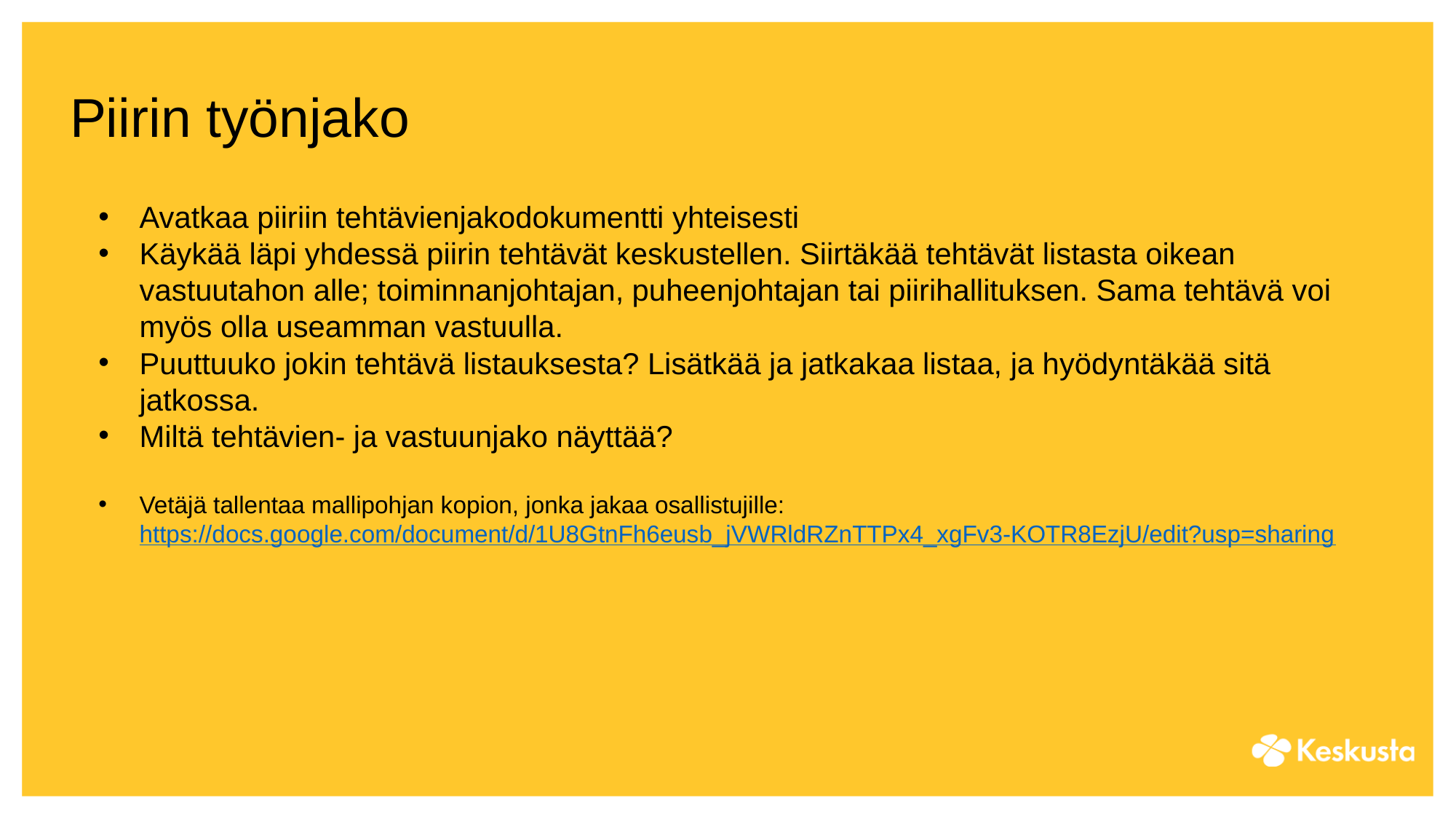

# Piirin työnjako
Avatkaa piiriin tehtävienjakodokumentti yhteisesti
Käykää läpi yhdessä piirin tehtävät keskustellen. Siirtäkää tehtävät listasta oikean vastuutahon alle; toiminnanjohtajan, puheenjohtajan tai piirihallituksen. Sama tehtävä voi myös olla useamman vastuulla.
Puuttuuko jokin tehtävä listauksesta? Lisätkää ja jatkakaa listaa, ja hyödyntäkää sitä jatkossa.
Miltä tehtävien- ja vastuunjako näyttää?

Vetäjä tallentaa mallipohjan kopion, jonka jakaa osallistujille: https://docs.google.com/document/d/1U8GtnFh6eusb_jVWRldRZnTTPx4_xgFv3-KOTR8EzjU/edit?usp=sharing